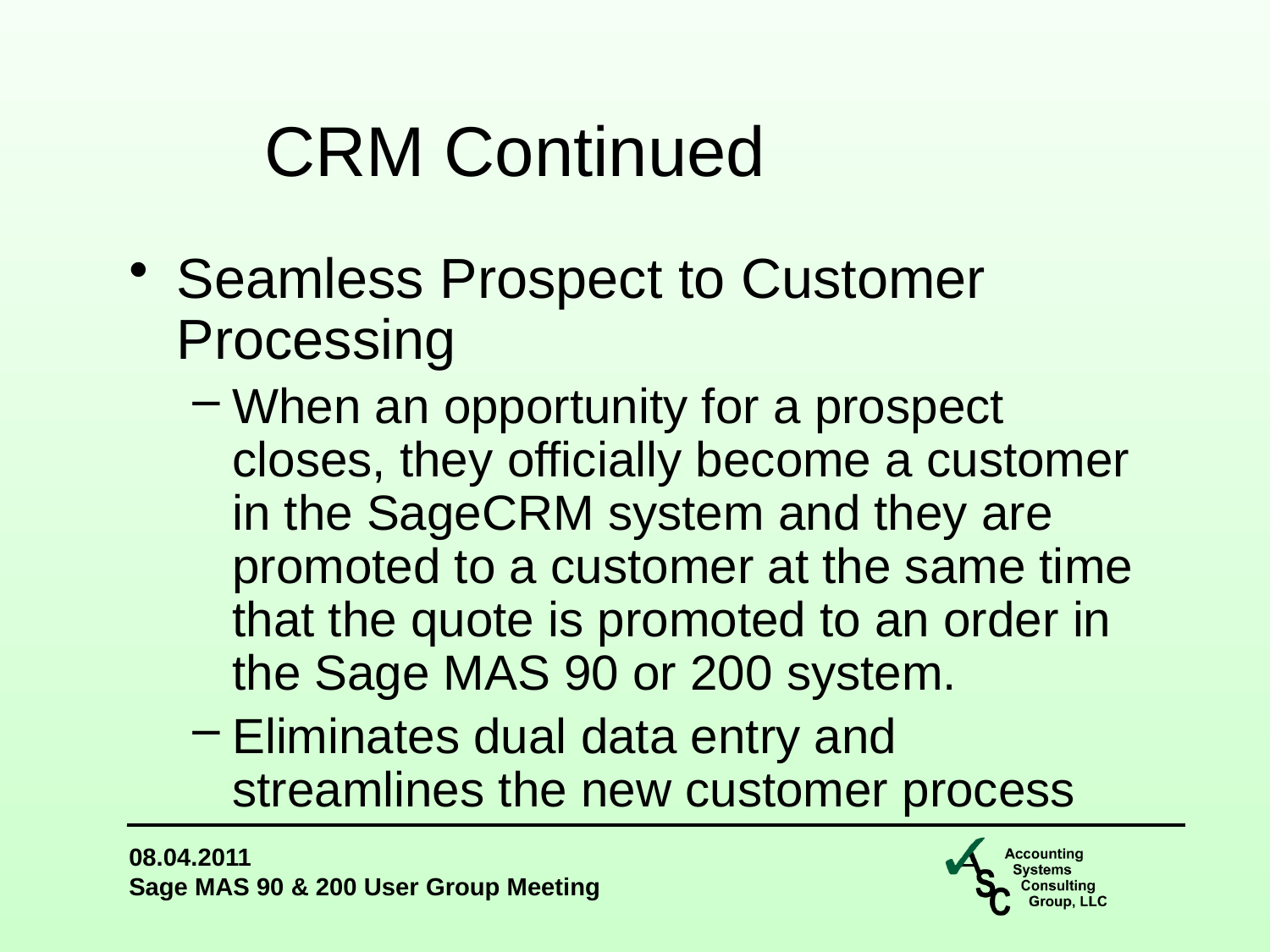

CRM Continued
Seamless Prospect to Customer Processing
When an opportunity for a prospect closes, they officially become a customer in the SageCRM system and they are promoted to a customer at the same time that the quote is promoted to an order in the Sage MAS 90 or 200 system.
Eliminates dual data entry and streamlines the new customer process